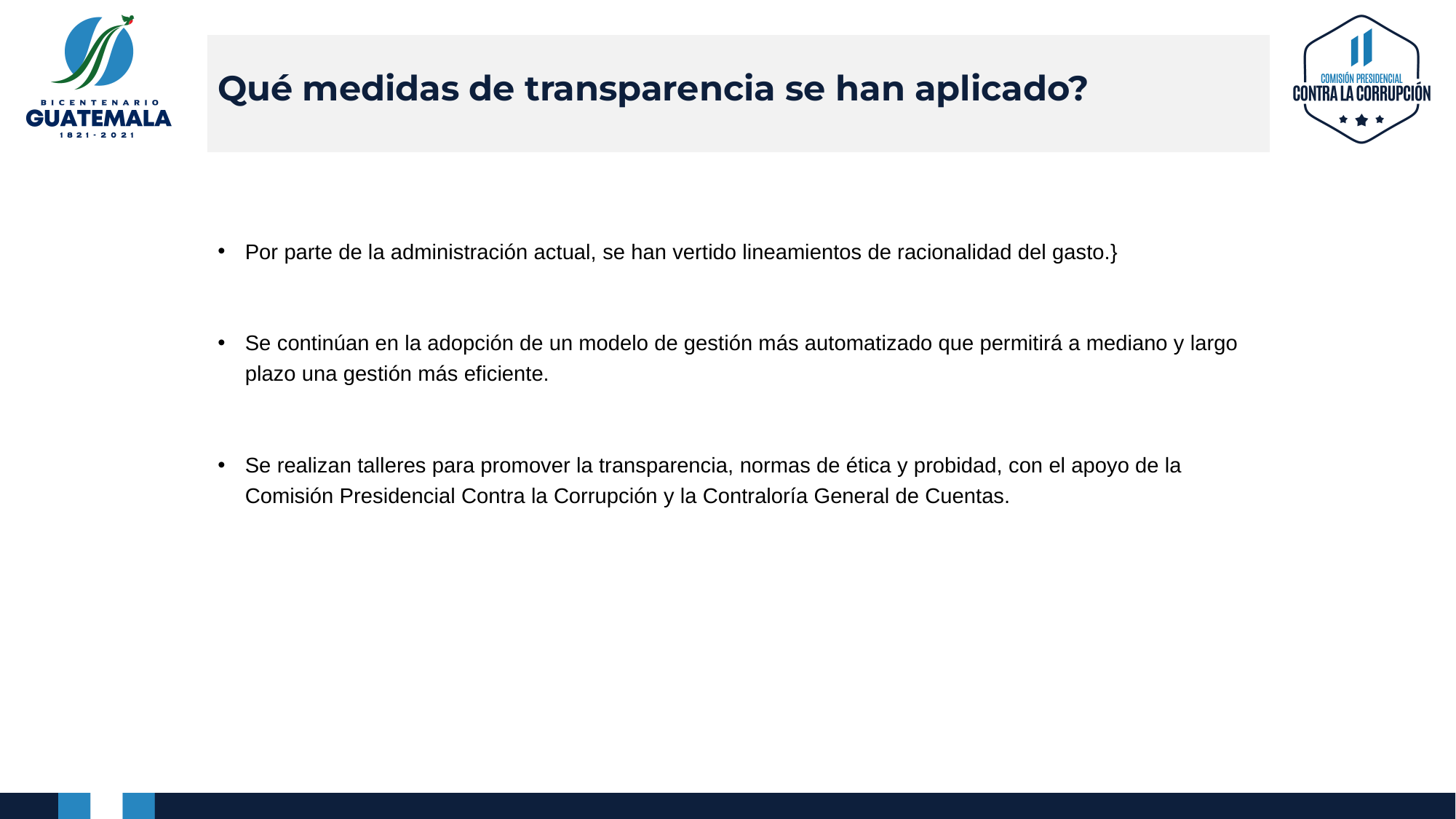

# Qué medidas de transparencia se han aplicado?

Por parte de la administración actual, se han vertido lineamientos de racionalidad del gasto.}

Se continúan en la adopción de un modelo de gestión más automatizado que permitirá a mediano y largo plazo una gestión más eficiente.

Se realizan talleres para promover la transparencia, normas de ética y probidad, con el apoyo de la Comisión Presidencial Contra la Corrupción y la Contraloría General de Cuentas.